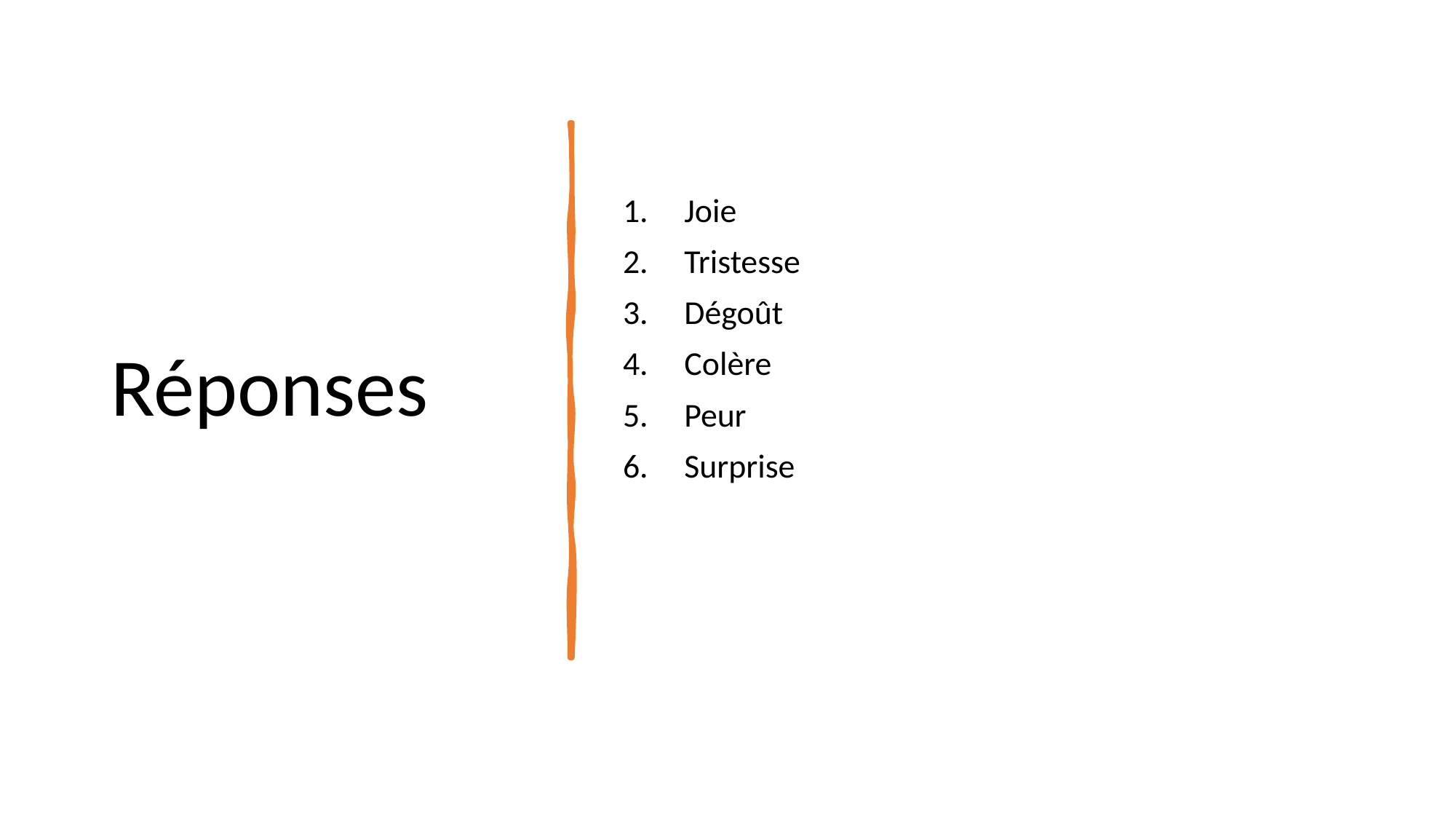

# Réponses
Joie
Tristesse
Dégoût
Colère
Peur
Surprise